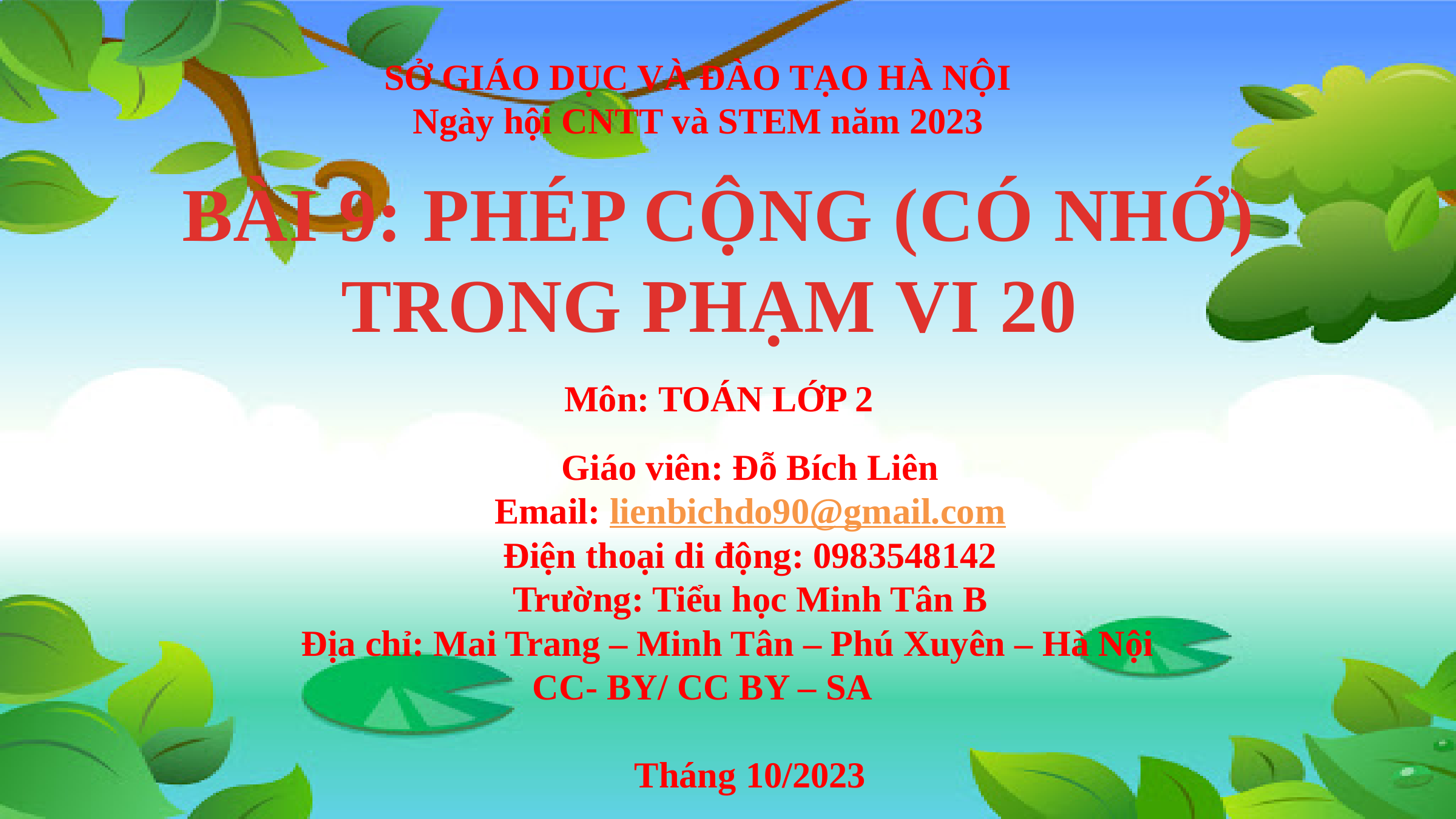

SỞ GIÁO DỤC VÀ ĐÀO TẠO HÀ NỘI
Ngày hội CNTT và STEM năm 2023
BÀI 9: PHÉP CỘNG (CÓ NHỚ) TRONG PHẠM VI 20
Môn: TOÁN LỚP 2
Giáo viên: Đỗ Bích Liên
Email: lienbichdo90@gmail.com
Điện thoại di động: 0983548142
Trường: Tiểu học Minh Tân B
Địa chỉ: Mai Trang – Minh Tân – Phú Xuyên – Hà Nội
                         CC- BY/ CC BY – SA

Tháng 10/2023